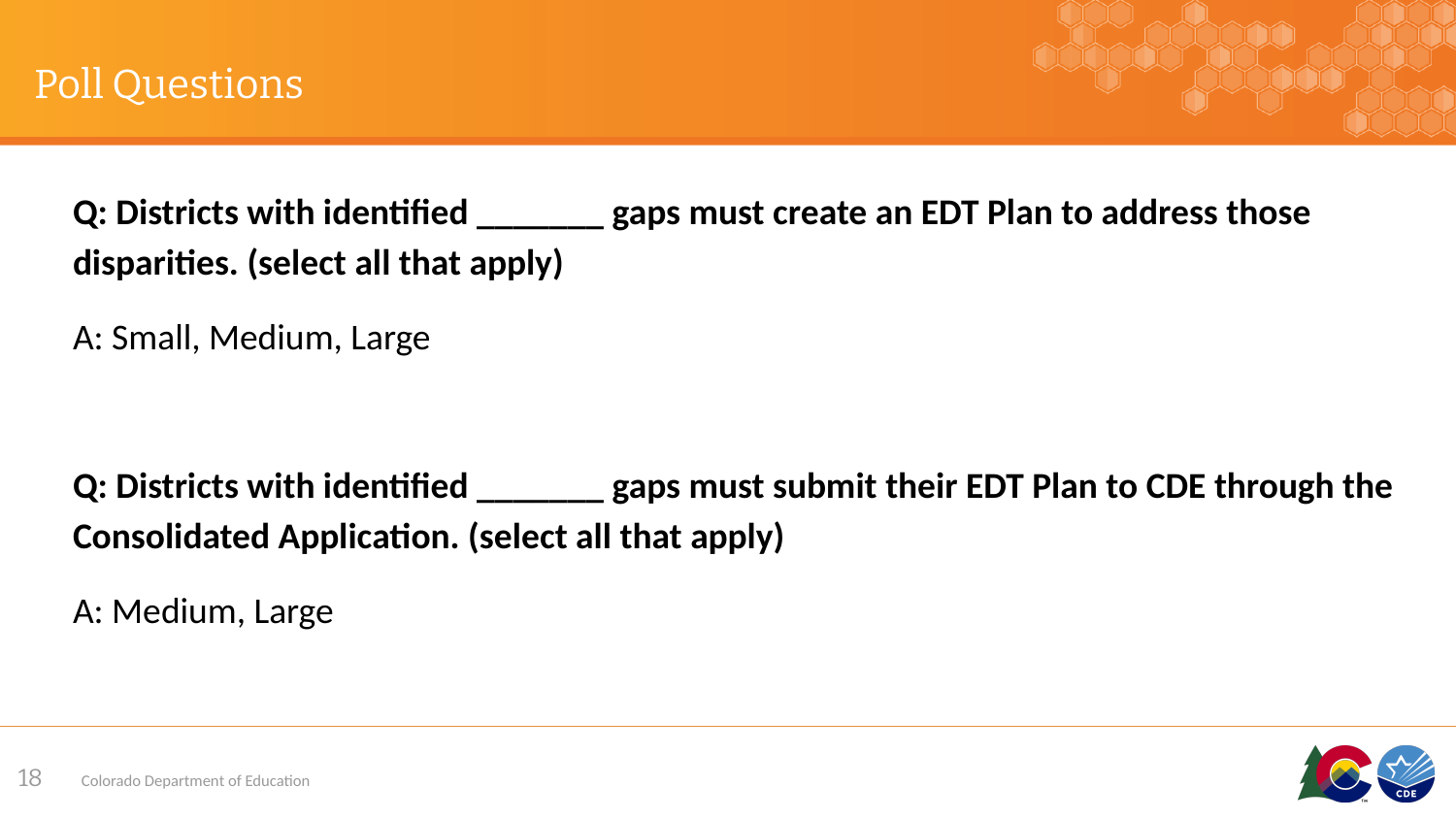

# Poll Questions
Q: Districts with identified _______ gaps must create an EDT Plan to address those disparities. (select all that apply)
A: Small, Medium, Large

Q: Districts with identified _______ gaps must submit their EDT Plan to CDE through the Consolidated Application. (select all that apply)
A: Medium, Large

18